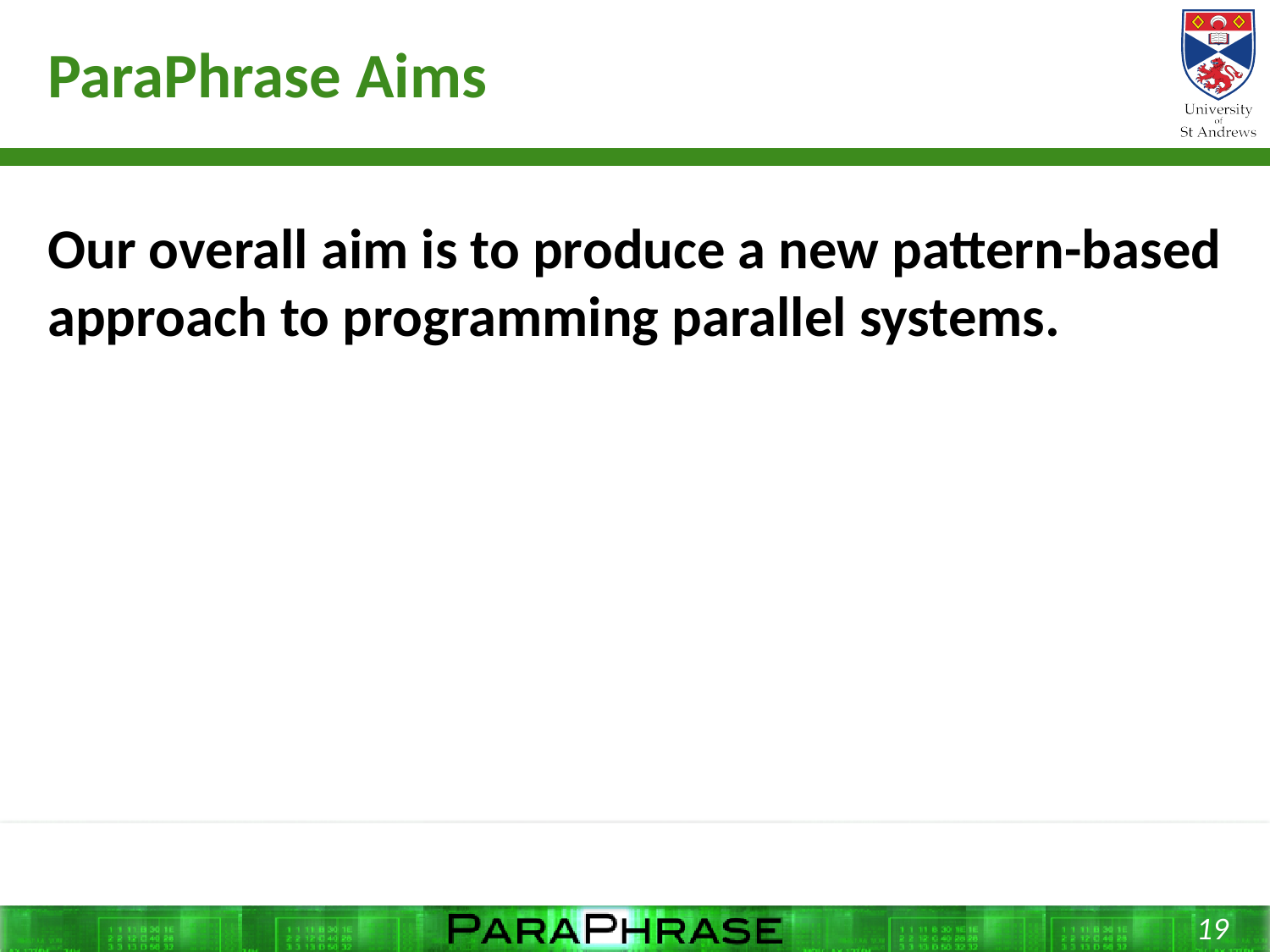

# ParaPhrase Aims
Our overall aim is to produce a new pattern-based approach to programming parallel systems.
19